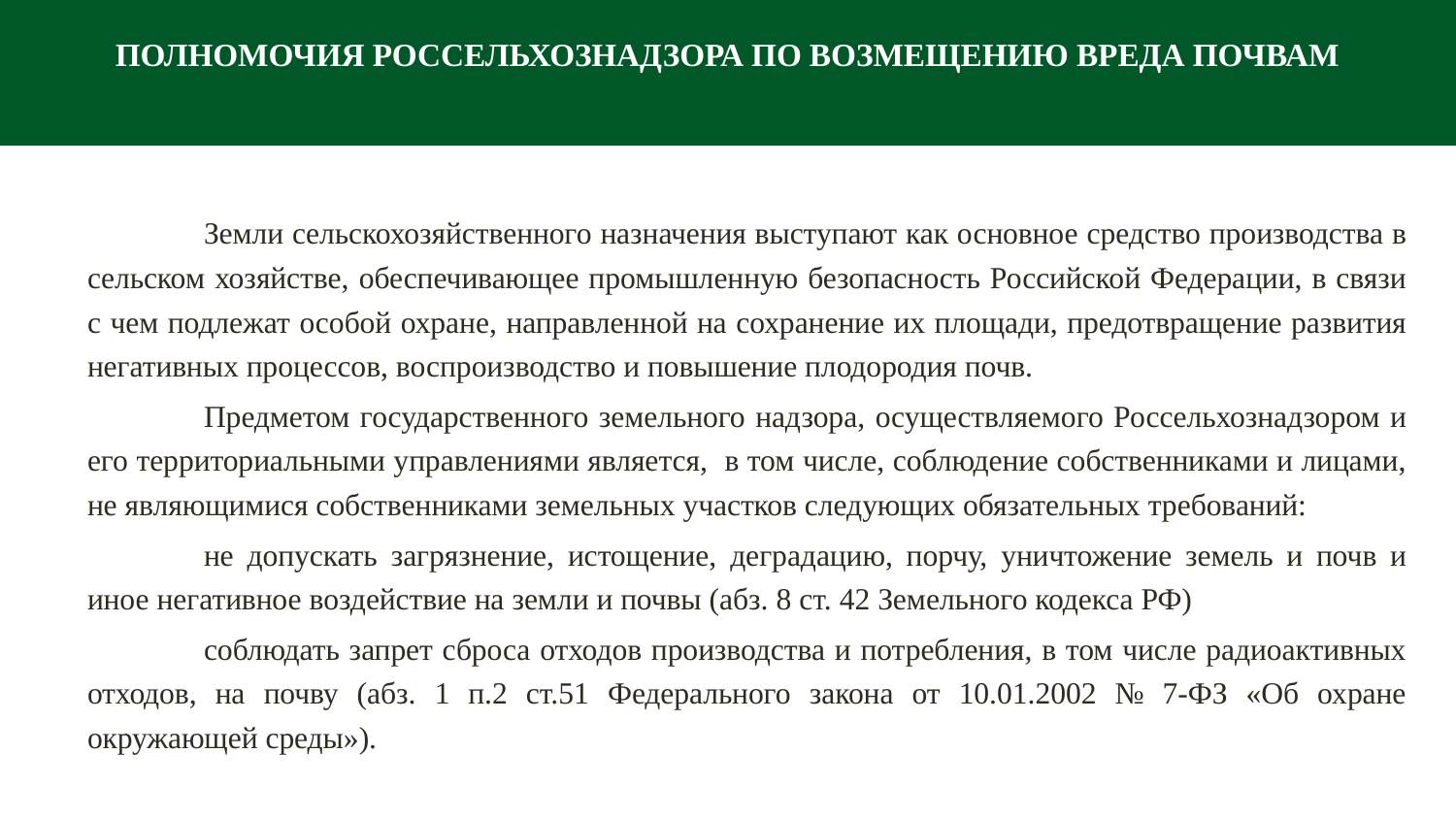

ПОЛНОМОЧИЯ РОССЕЛЬХОЗНАДЗОРА ПО ВОЗМЕЩЕНИЮ ВРЕДА ПОЧВАМ

	Земли сельскохозяйственного назначения выступают как основное средство производства в сельском хозяйстве, обеспечивающее промышленную безопасность Российской Федерации, в связи с чем подлежат особой охране, направленной на сохранение их площади, предотвращение развития негативных процессов, воспроизводство и повышение плодородия почв.
	Предметом государственного земельного надзора, осуществляемого Россельхознадзором и его территориальными управлениями является,  в том числе, соблюдение собственниками и лицами, не являющимися собственниками земельных участков следующих обязательных требований:
	не допускать загрязнение, истощение, деградацию, порчу, уничтожение земель и почв и иное негативное воздействие на земли и почвы (абз. 8 ст. 42 Земельного кодекса РФ)
	соблюдать запрет сброса отходов производства и потребления, в том числе радиоактивных отходов, на почву (абз. 1 п.2 ст.51 Федерального закона от 10.01.2002 № 7-ФЗ «Об охране окружающей среды»).